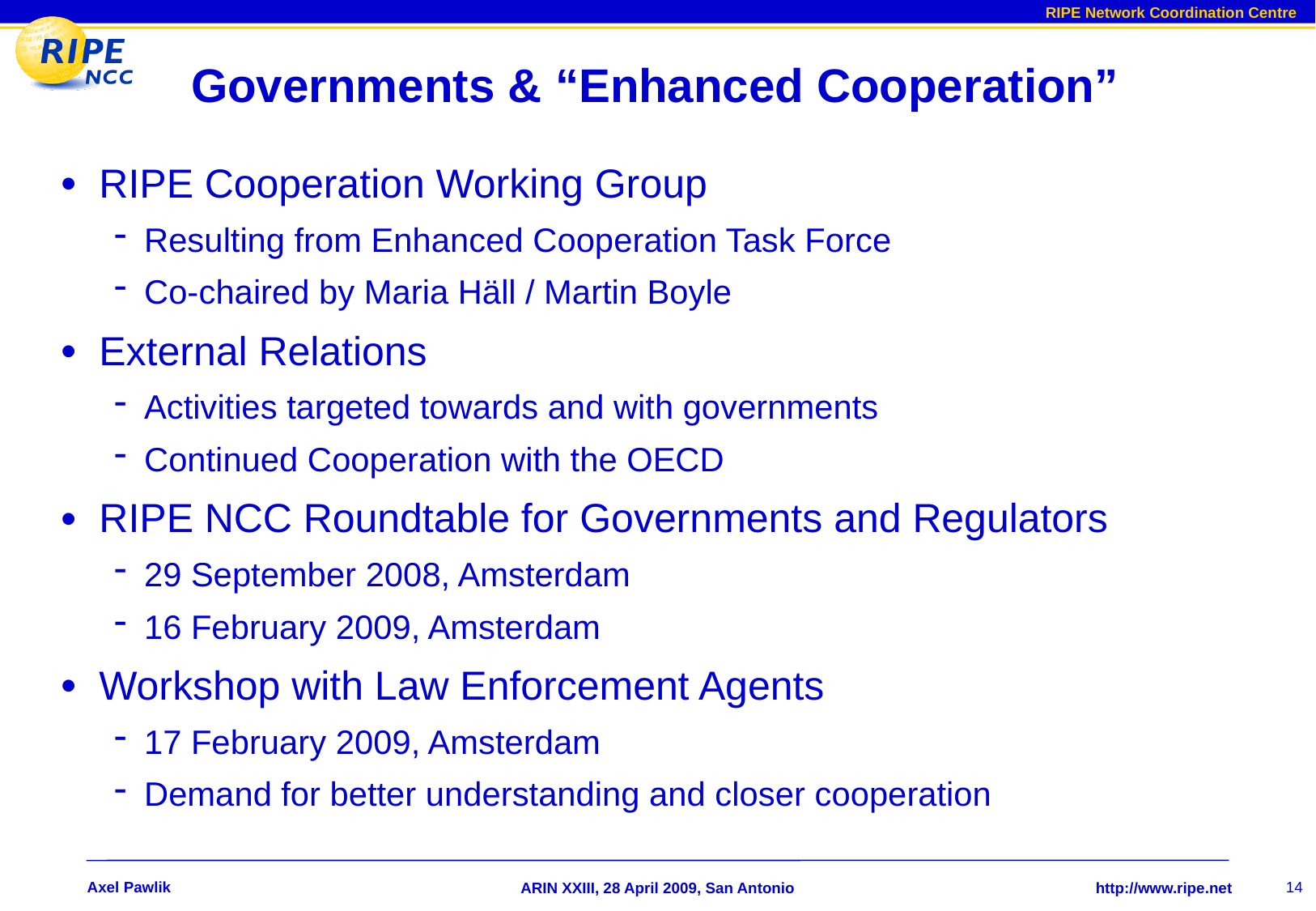

Governments & “Enhanced Cooperation”
RIPE Cooperation Working Group
Resulting from Enhanced Cooperation Task Force
Co-chaired by Maria Häll / Martin Boyle
External Relations
Activities targeted towards and with governments
Continued Cooperation with the OECD
RIPE NCC Roundtable for Governments and Regulators
29 September 2008, Amsterdam
16 February 2009, Amsterdam
Workshop with Law Enforcement Agents
17 February 2009, Amsterdam
Demand for better understanding and closer cooperation
Axel Pawlik
14
ARIN XXIII, 28 April 2009, San Antonio